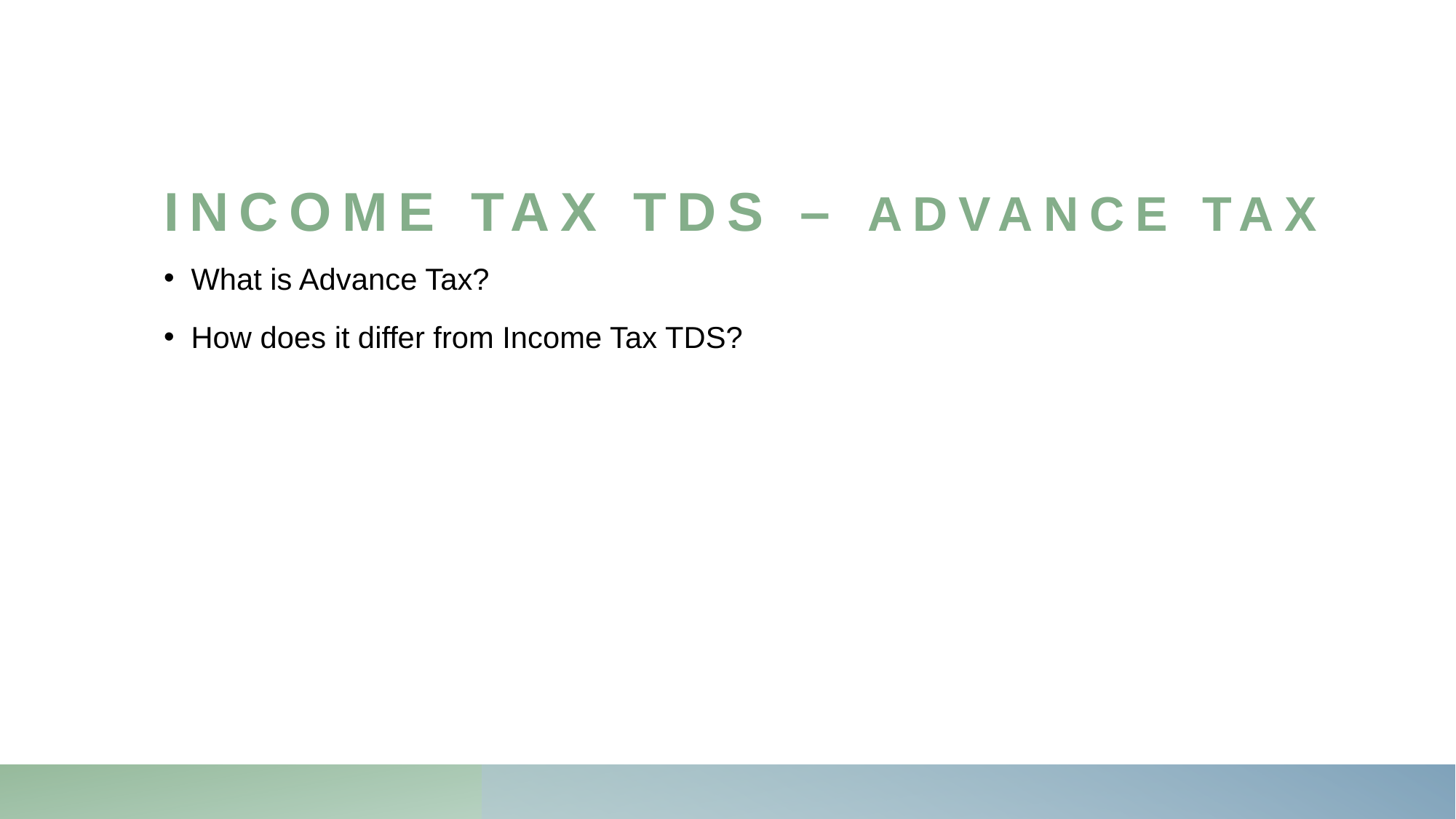

# Income Tax TDS – Advance Tax
What is Advance Tax?
How does it differ from Income Tax TDS?